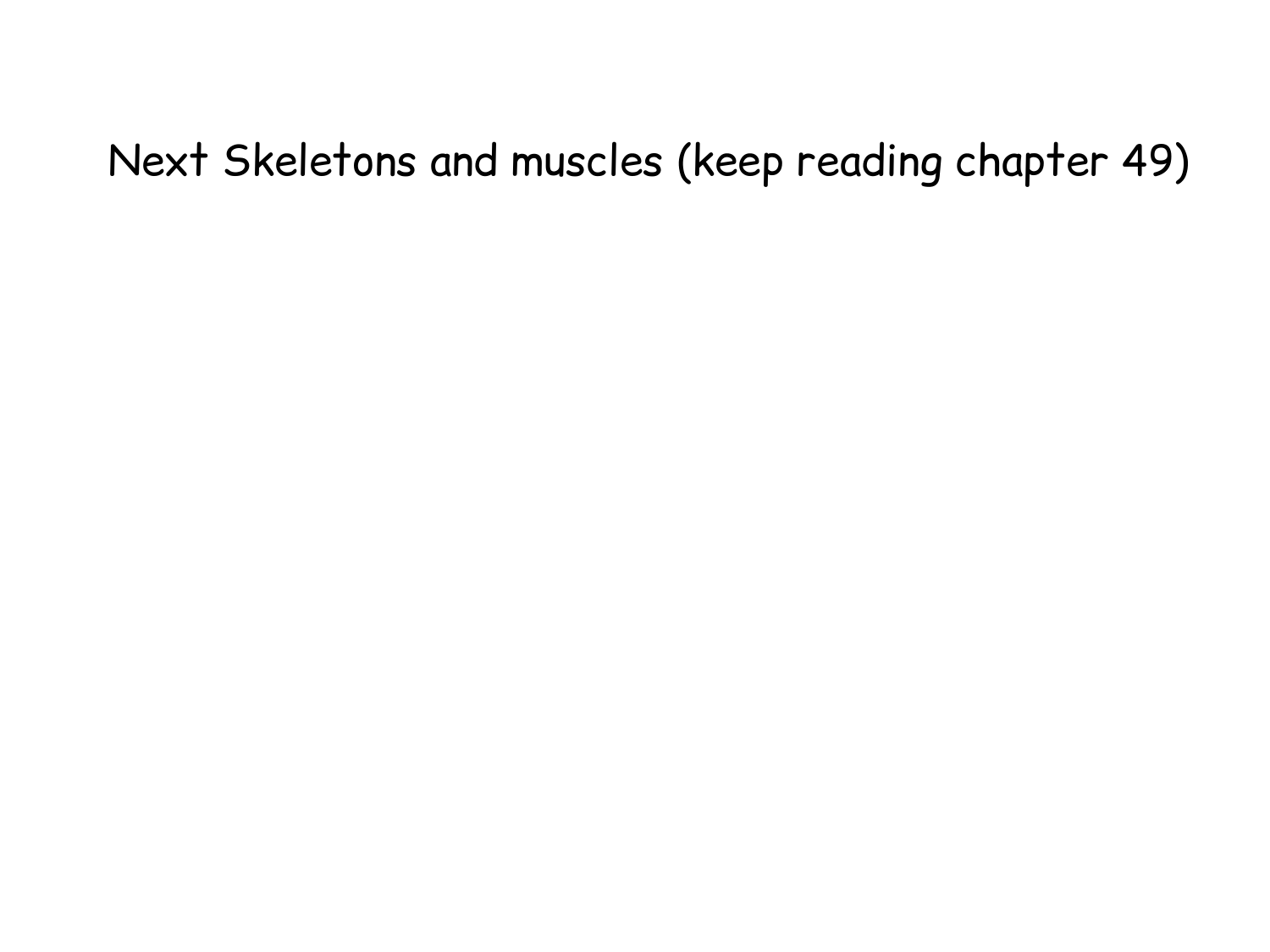

Next Skeletons and muscles (keep reading chapter 49)